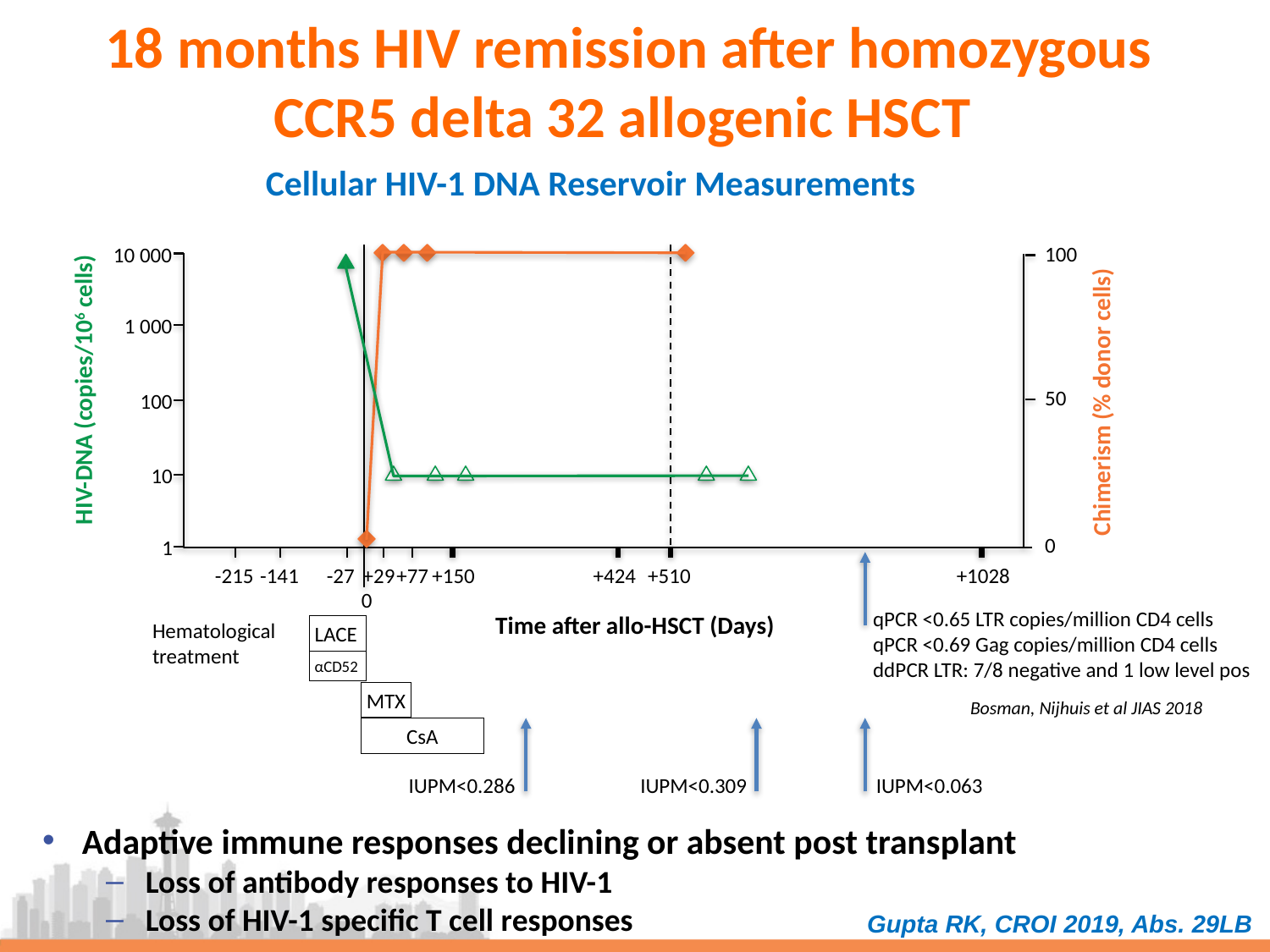

18 months HIV remission after homozygous CCR5 delta 32 allogenic HSCT
Cellular HIV-1 DNA Reservoir Measurements
100
10 000

1 000
HIV-DNA (copies/106 cells)
50
Chimerism (% donor cells)
100
10

0
1

-215
-141
-27
+29
+77
+150
+424
+510
+1028
0
qPCR <0.65 LTR copies/million CD4 cells
qPCR <0.69 Gag copies/million CD4 cells
ddPCR LTR: 7/8 negative and 1 low level pos
Time after allo-HSCT (Days)
Hematological
treatment
LACE
αCD52
MTX
Bosman, Nijhuis et al JIAS 2018
CsA
IUPM<0.286
IUPM<0.309
IUPM<0.063
Adaptive immune responses declining or absent post transplant
Loss of antibody responses to HIV-1
Loss of HIV-1 specific T cell responses
Gupta RK, CROI 2019, Abs. 29LB